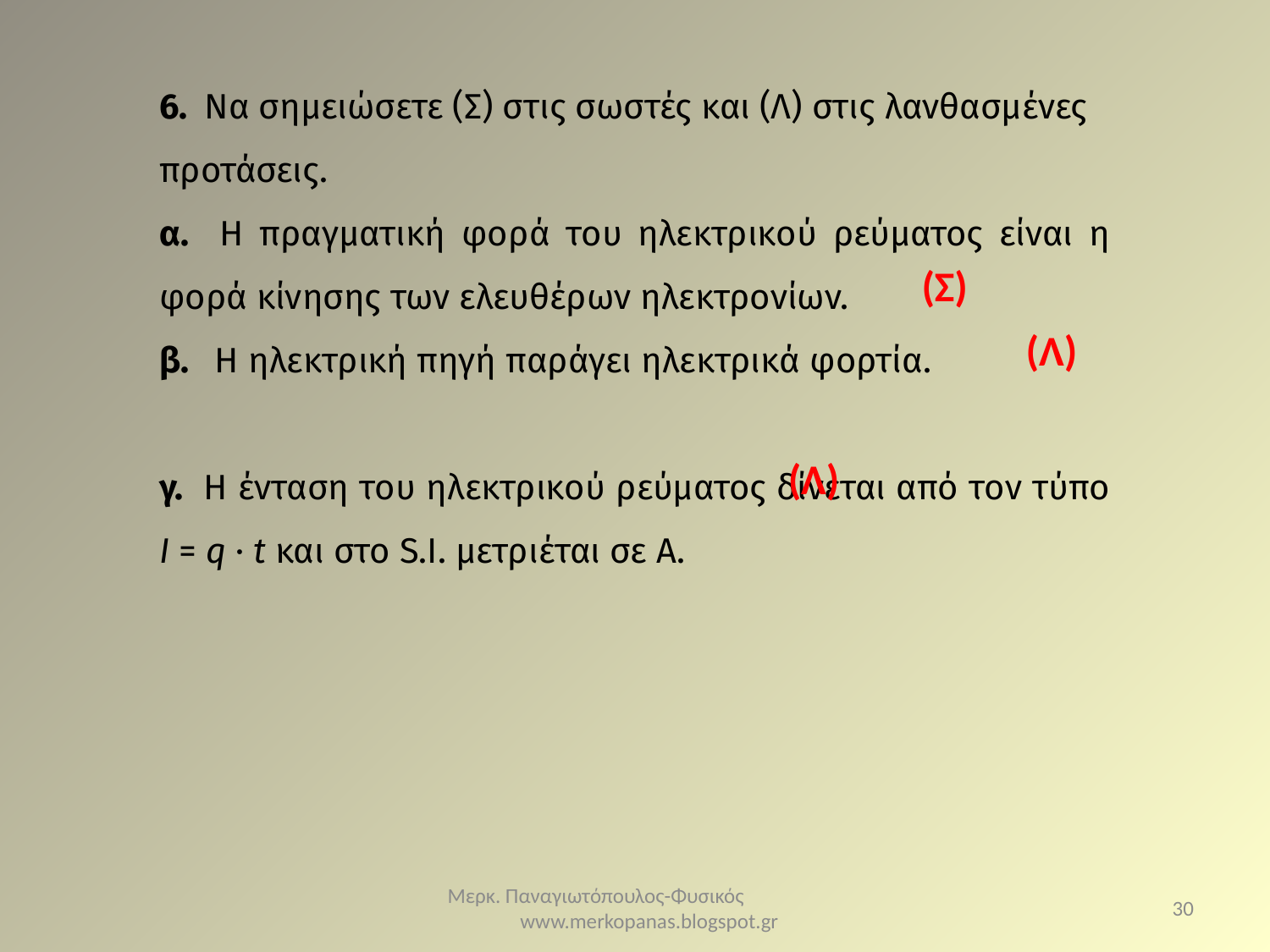

6.  Να σημειώσετε (Σ) στις σωστές και (Λ) στις λανθασμένες προτάσεις.
α.  Η πραγματική φορά του ηλεκτρικού ρεύματος είναι η φορά κίνησης των ελευθέρων ηλεκτρονίων.
β.   Η ηλεκτρική πηγή παράγει ηλεκτρικά φορτία.
γ.  Η ένταση του ηλεκτρικού ρεύματος δίνεται από τον τύπο I = q · t και στο S.I. μετριέται σε Α.
(Σ)
(Λ)
(Λ)
Μερκ. Παναγιωτόπουλος-Φυσικός                       www.merkopanas.blogspot.gr
30